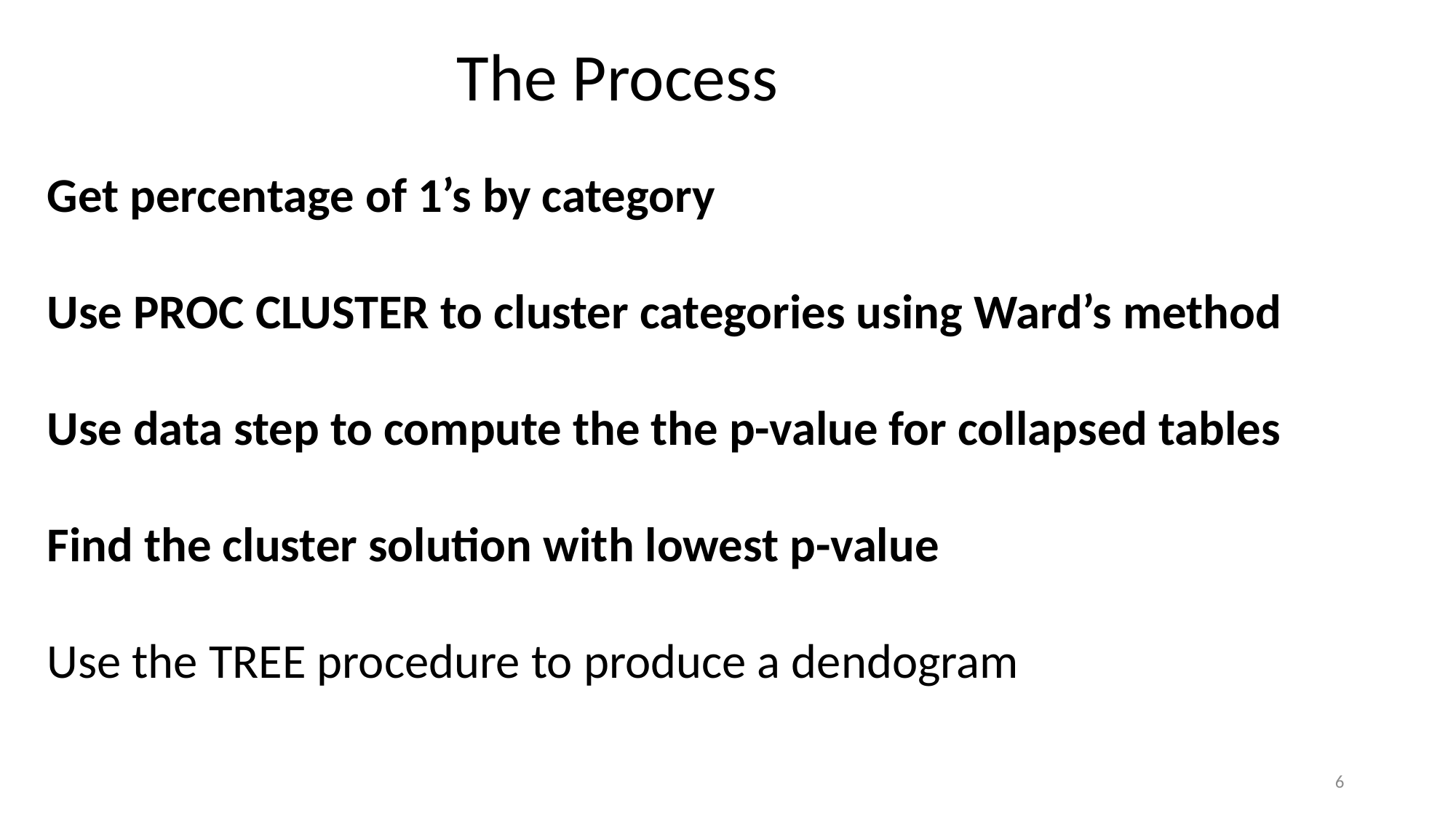

# The Process
Get percentage of 1’s by category

Use PROC CLUSTER to cluster categories using Ward’s method

Use data step to compute the the p-value for collapsed tables

Find the cluster solution with lowest p-value

Use the TREE procedure to produce a dendogram
6